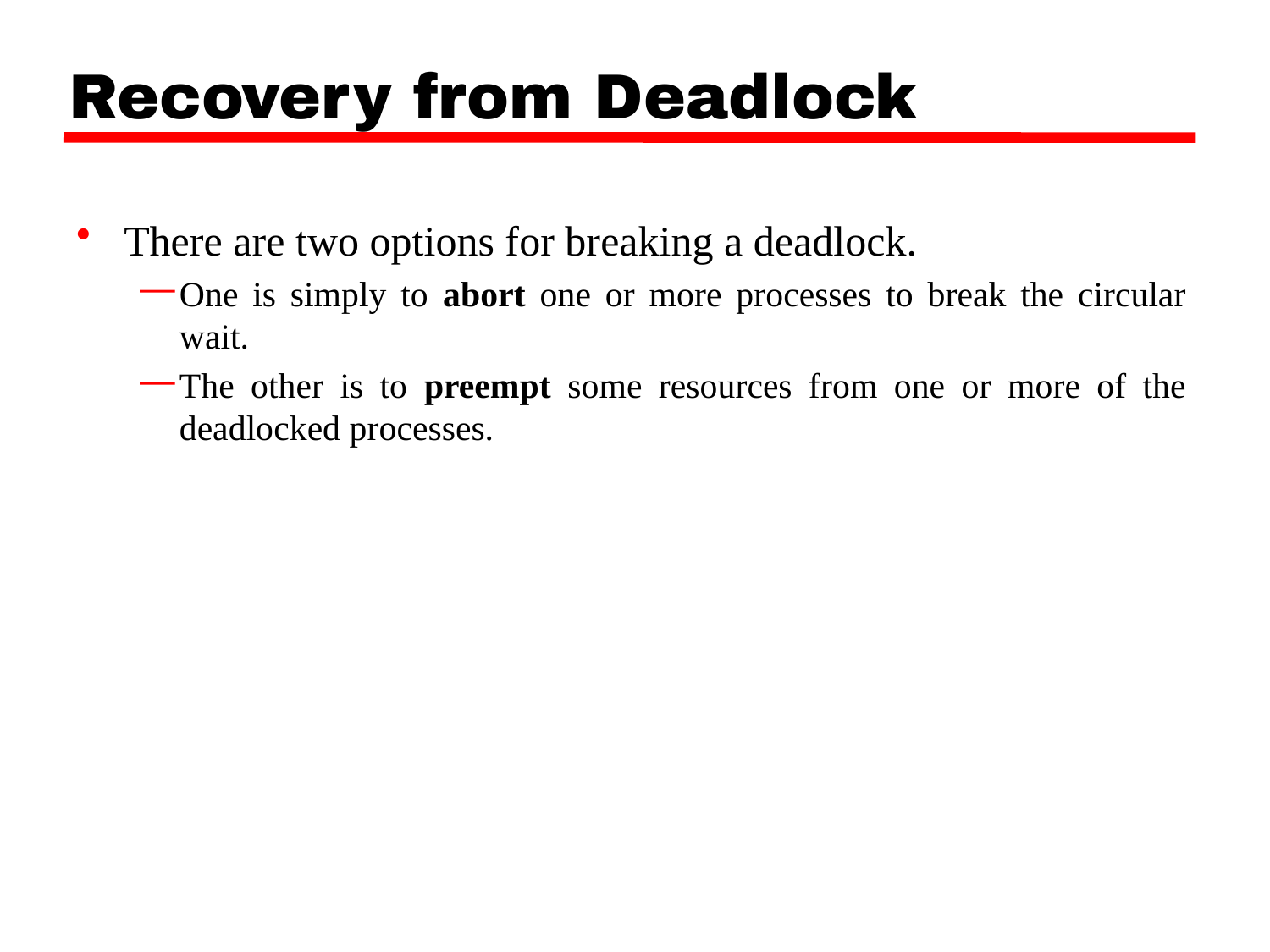

# Recovery from Deadlock

There are two options for breaking a deadlock.
One is simply to abort one or more processes to break the circular wait.
The other is to preempt some resources from one or more of the deadlocked processes.